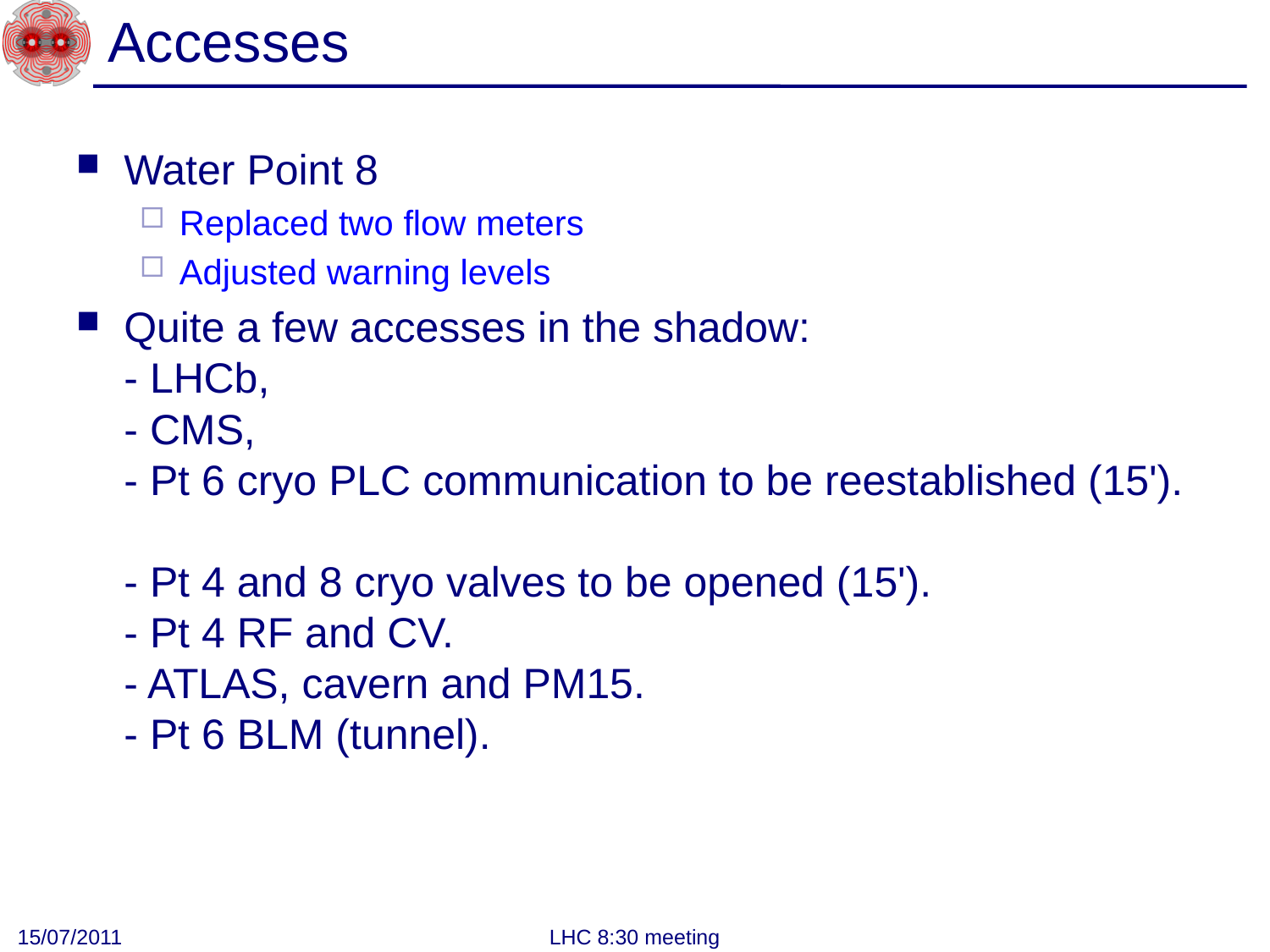

# Accesses
Water Point 8
Replaced two flow meters
Adjusted warning levels
Quite a few accesses in the shadow:
- LHCb,
- CMS,
- Pt 6 cryo PLC communication to be reestablished (15').
- Pt 4 and 8 cryo valves to be opened (15').
- Pt 4 RF and CV.
- ATLAS, cavern and PM15.
- Pt 6 BLM (tunnel).
15/07/2011
LHC 8:30 meeting